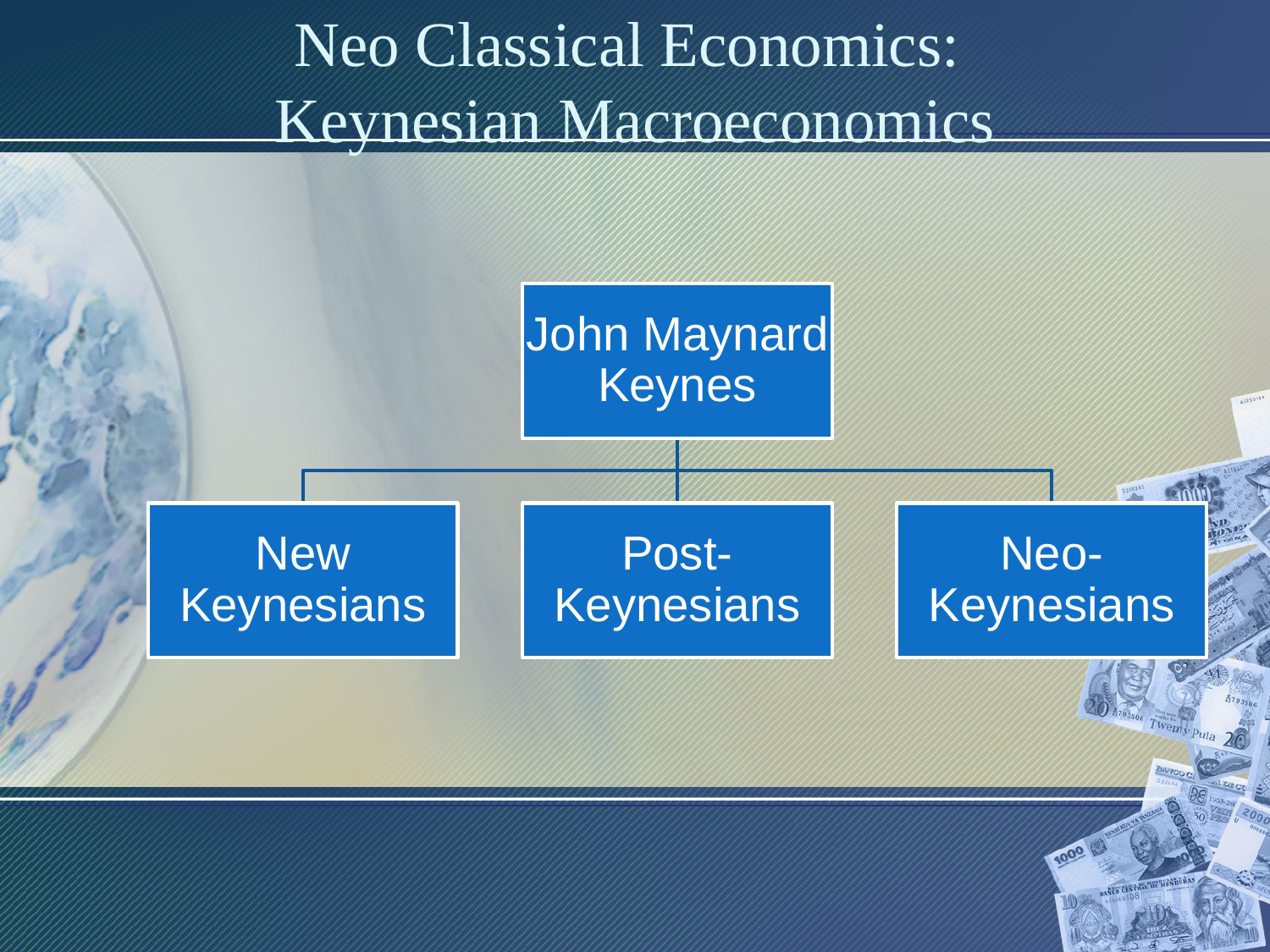

# Neo Classical Economics: Keynesian Macroeconomics
John Maynard Keynes
New Keynesians
Post-Keynesians
Neo- Keynesians